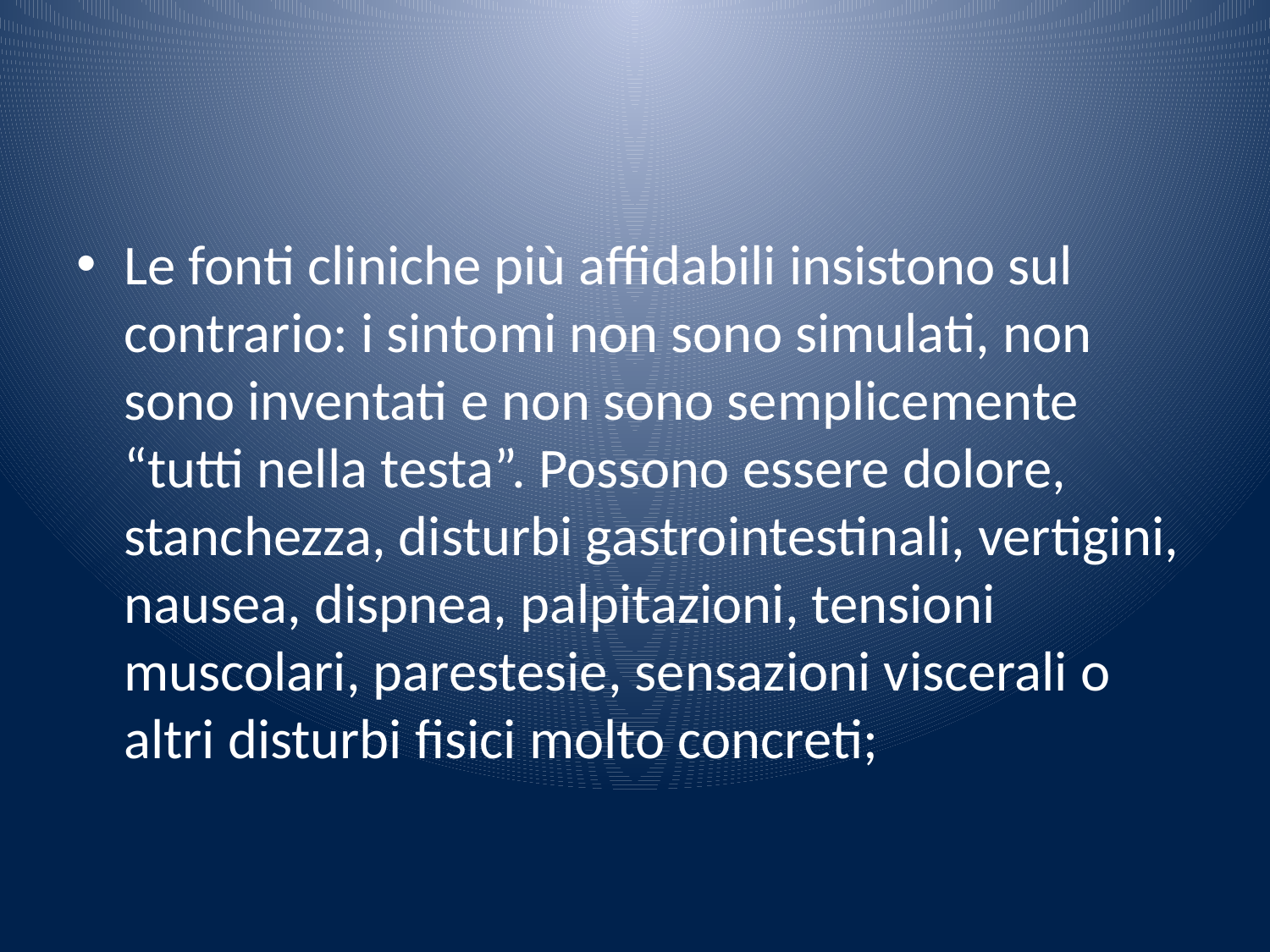

#
Le fonti cliniche più affidabili insistono sul contrario: i sintomi non sono simulati, non sono inventati e non sono semplicemente “tutti nella testa”. Possono essere dolore, stanchezza, disturbi gastrointestinali, vertigini, nausea, dispnea, palpitazioni, tensioni muscolari, parestesie, sensazioni viscerali o altri disturbi fisici molto concreti;